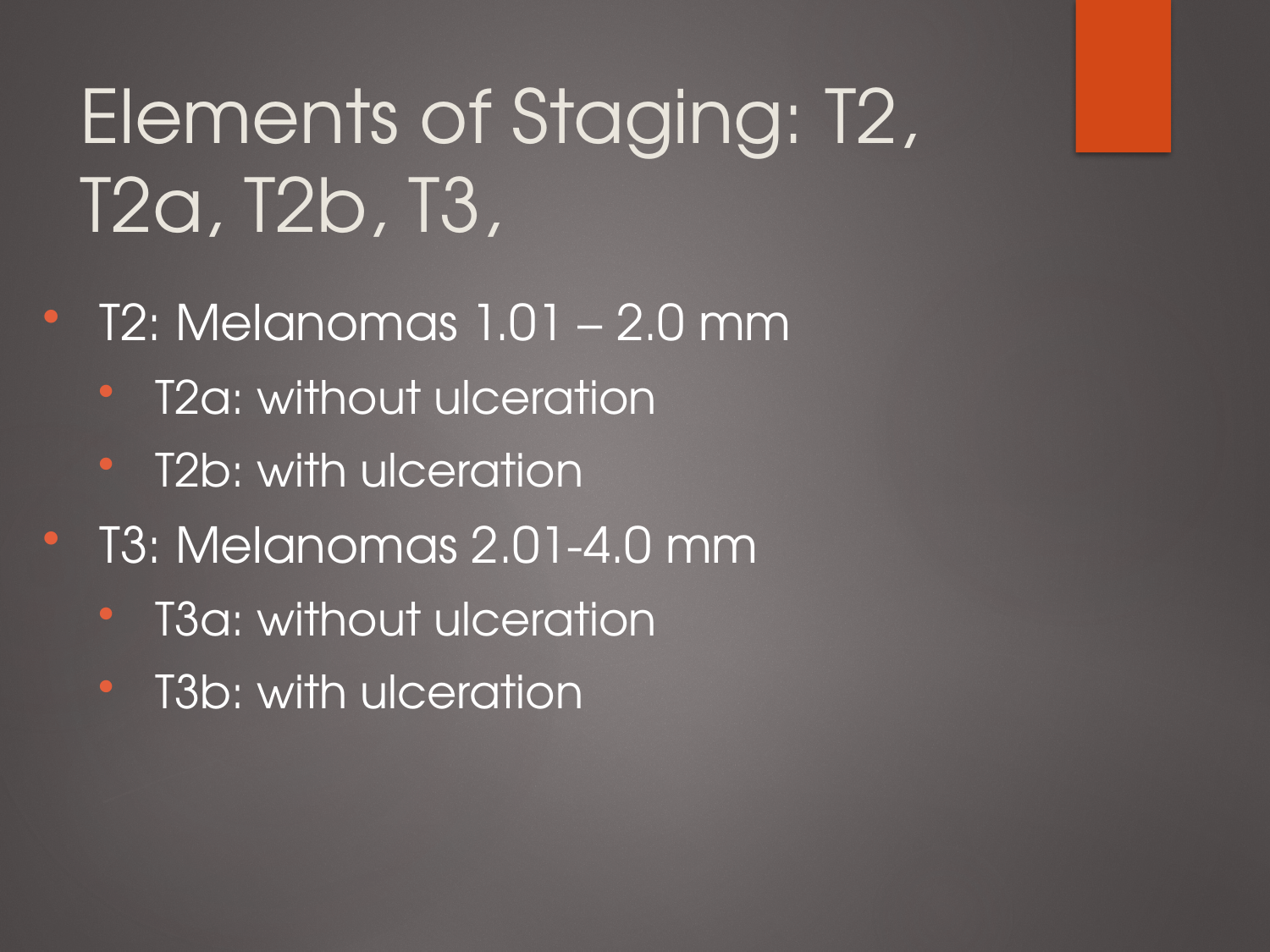

# Elements of Staging: T2, T2a, T2b, T3,
T2: Melanomas 1.01 – 2.0 mm
T2a: without ulceration
T2b: with ulceration
T3: Melanomas 2.01-4.0 mm
T3a: without ulceration
T3b: with ulceration